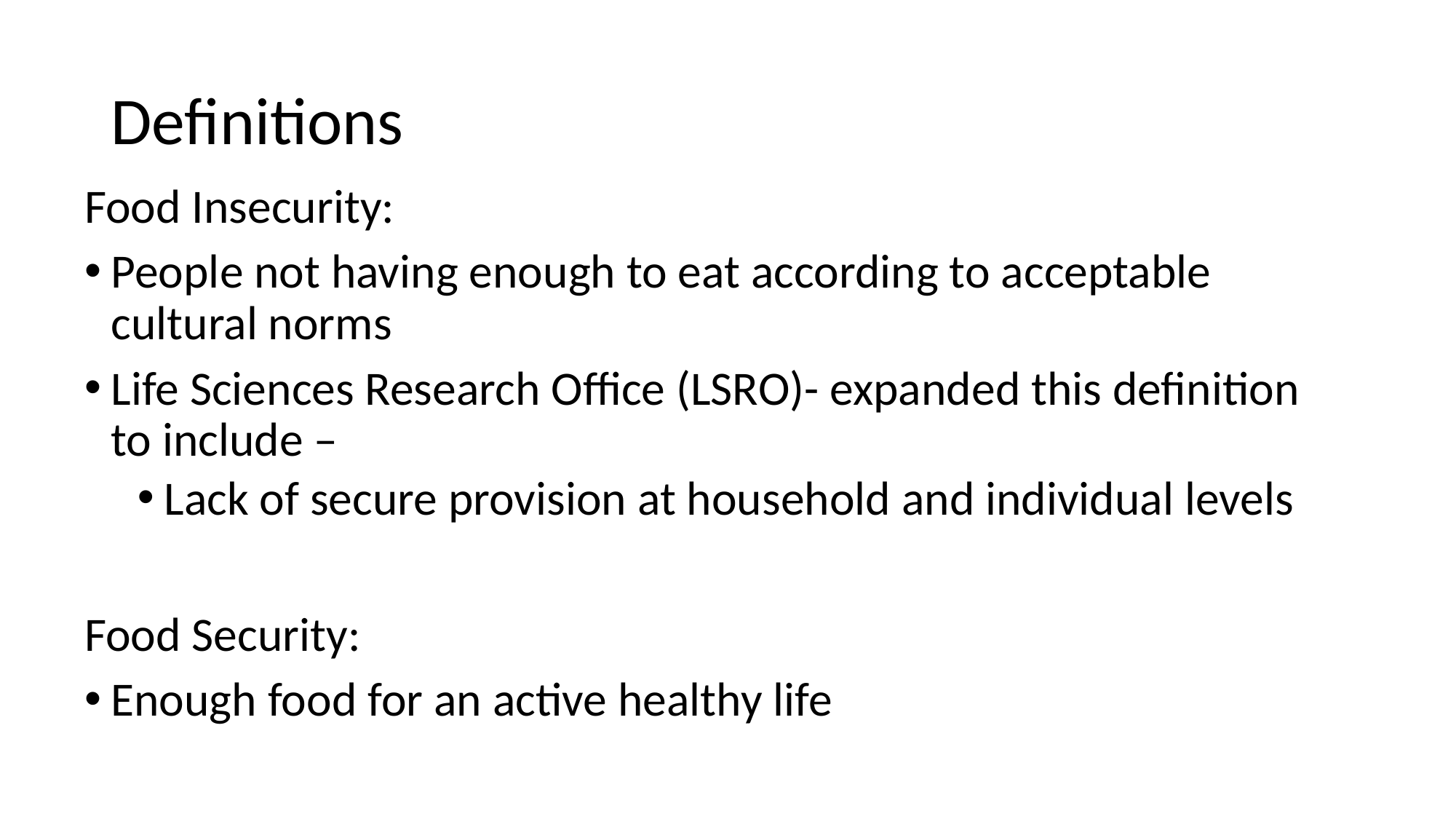

# Definitions
Food Insecurity:
People not having enough to eat according to acceptable cultural norms
Life Sciences Research Office (LSRO)- expanded this definition to include –
Lack of secure provision at household and individual levels

Food Security:
Enough food for an active healthy life